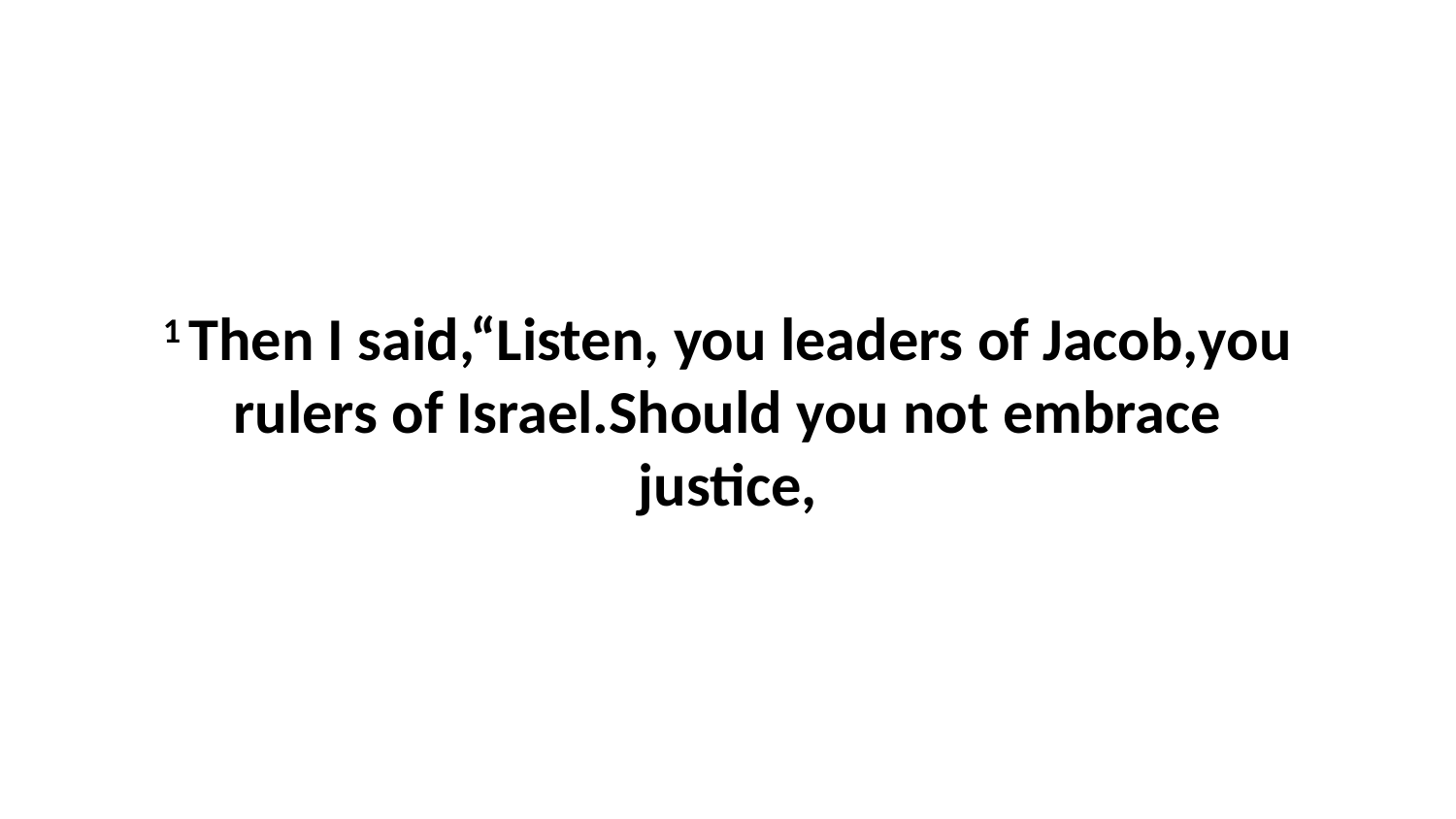

1 Then I said,“Listen, you leaders of Jacob,you rulers of Israel.Should you not embrace justice,